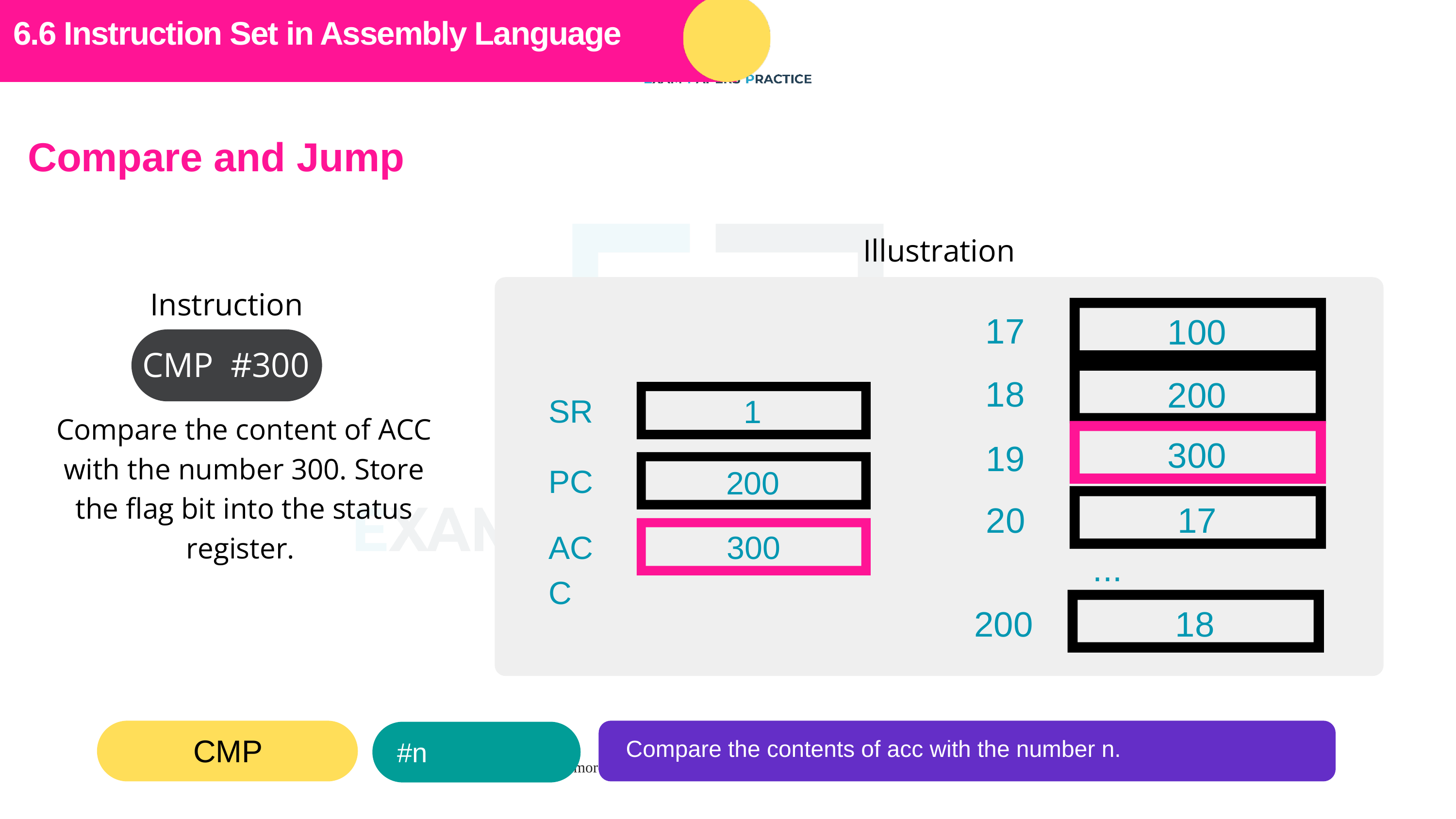

Subtopic 1
6.6 Instruction Set in Assembly Language
Compare and Jump
Illustration

Instruction

17
100

CMP  #300

18
200

SR
1
Compare the content of ACC with the number 300. Store the flag bit into the status register.

300
19

PC
200

20
17

ACC
300
...

200
18

CMP
Compare the contents of acc with the number n.
#n